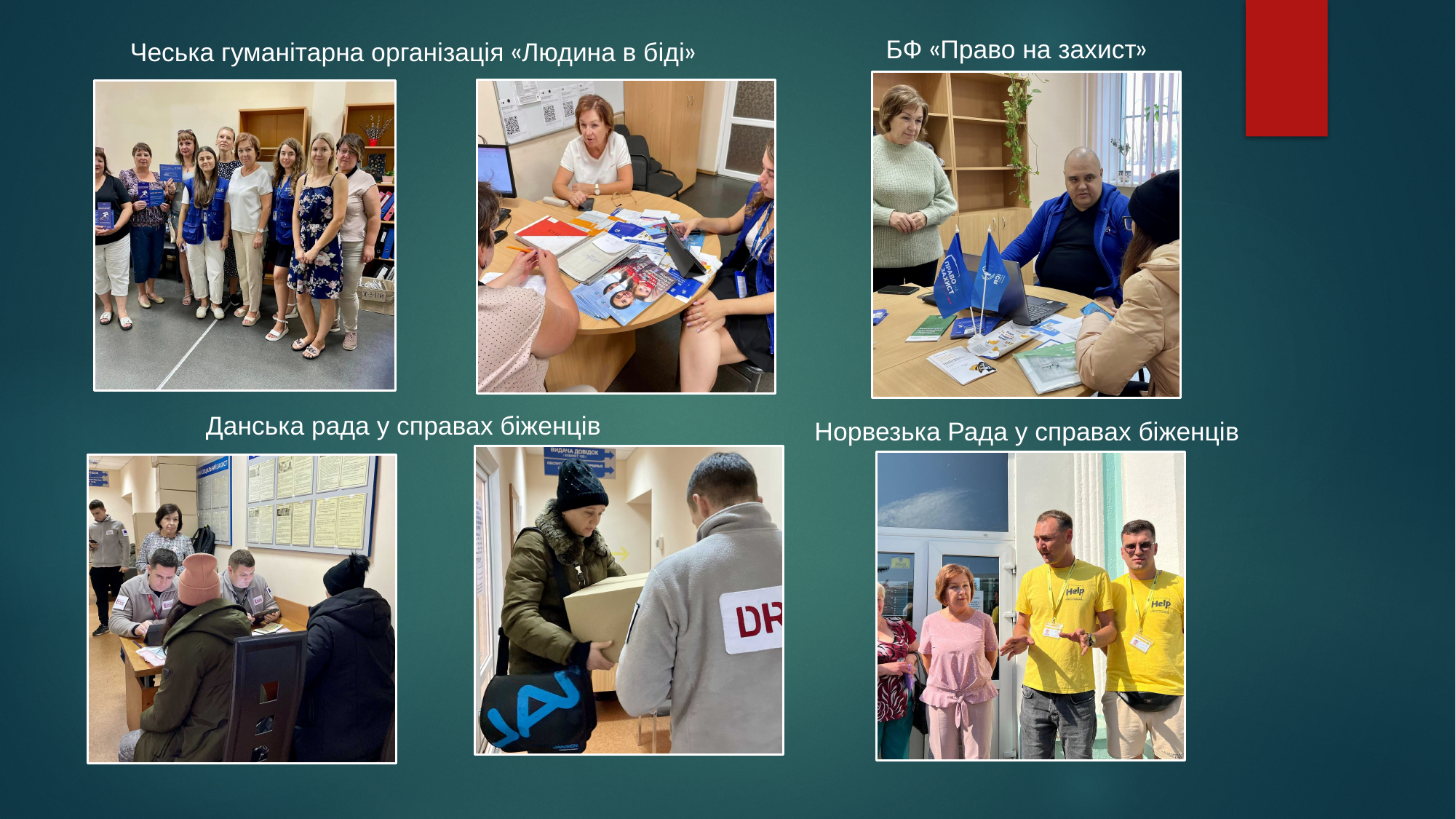

Данська рада у справах біженців
Норвезька Рада у справах біженців
БФ «Право на захист»

Чеська гуманітарна організація «Людина в біді»